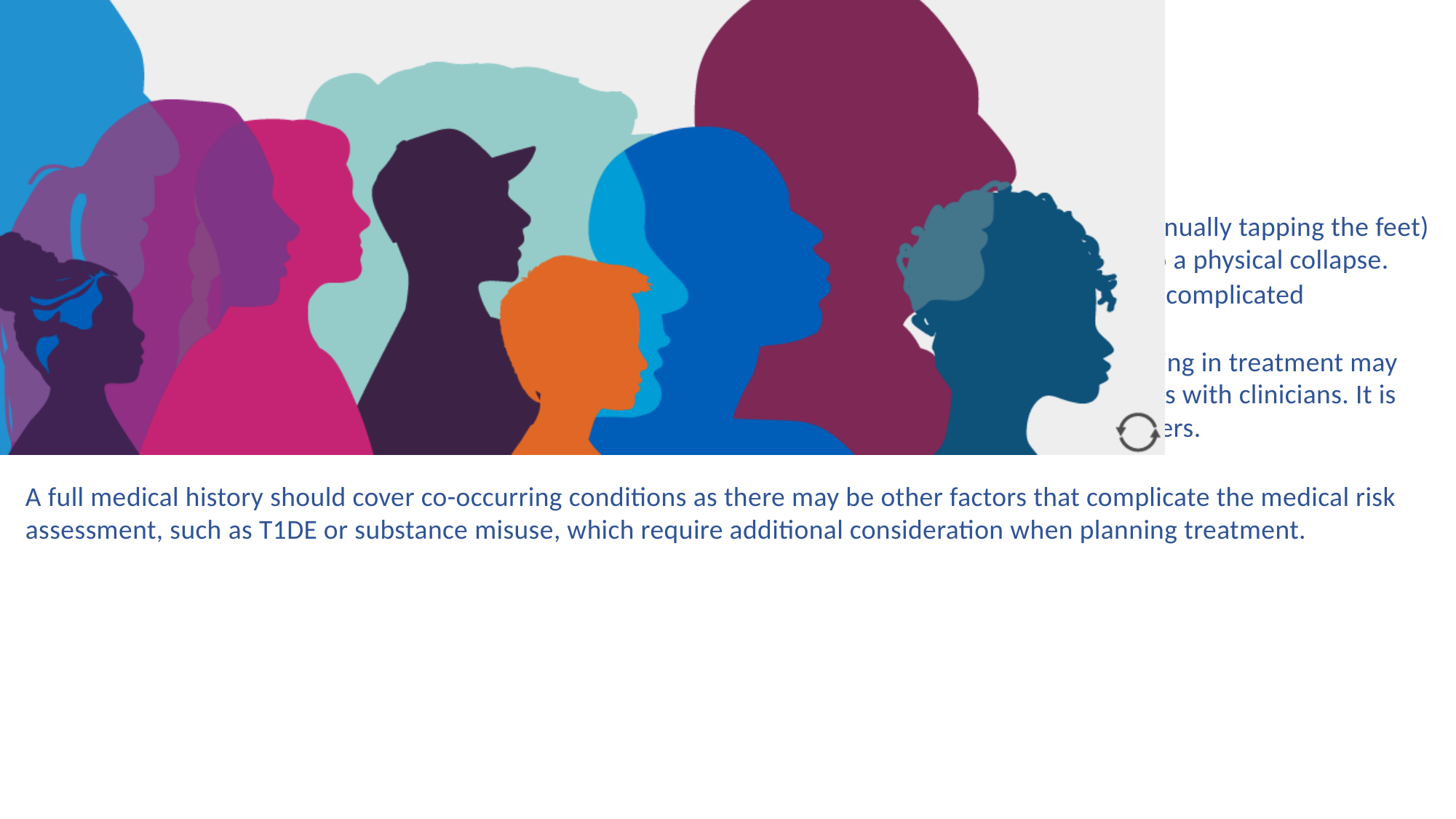

What do you think some of the known challenges to assessing risk with eating disorders are?

Patients can appear well and this can falsely reassure the clinician.
Patients may have an extremely powerful drive to exercise (including micro exercise such as continually tapping the feet) which can override their lack of nutritional reserve, so that they appear very energetic right up to a physical collapse.
Blood parameters that fall within laboratory reference ranges are frequently seen in advanced uncomplicated malnutrition and should not be taken as cause for reassurance.
Due to the nature of eating disorder cognitions and associated distress, including fear that engaging in treatment may result in weight restoration, patients may find it challenging to share the extent of their difficulties with clinicians. It is therefore important to build trust with the patient and to gather history from carers and supporters.

A full medical history should cover co-occurring conditions as there may be other factors that complicate the medical risk assessment, such as T1DE or substance misuse, which require additional consideration when planning treatment.